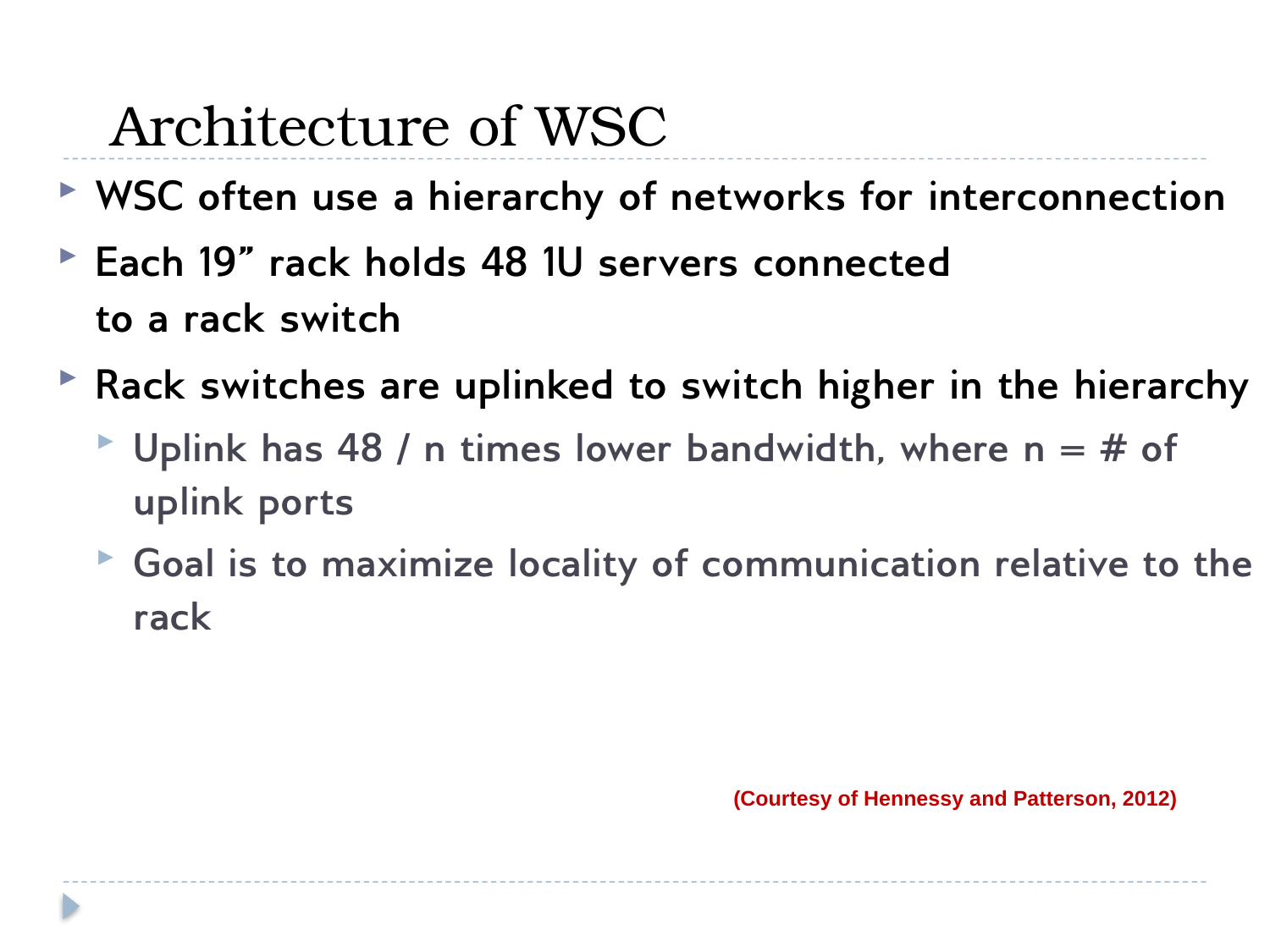

Architecture of WSC
WSC often use a hierarchy of networks for interconnection
Each 19” rack holds 48 1U servers connected
to a rack switch
Rack switches are uplinked to switch higher in the hierarchy
Uplink has 48 / n times lower bandwidth, where n = # of uplink ports
Goal is to maximize locality of communication relative to the rack
(Courtesy of Hennessy and Patterson, 2012)